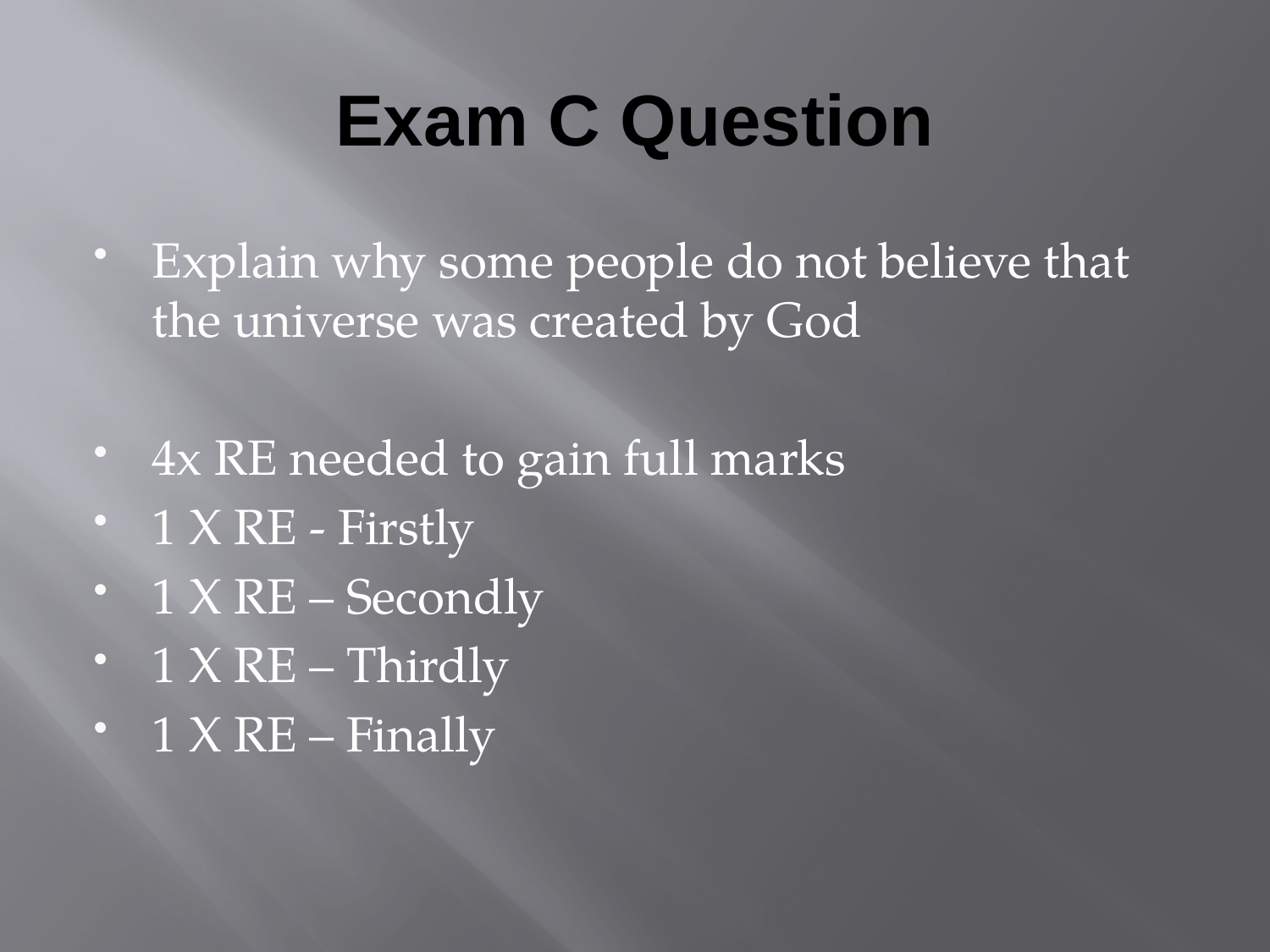

# Exam C Question
Explain why some people do not believe that the universe was created by God

4x RE needed to gain full marks
1 X RE - Firstly
1 X RE – Secondly
1 X RE – Thirdly
1 X RE – Finally